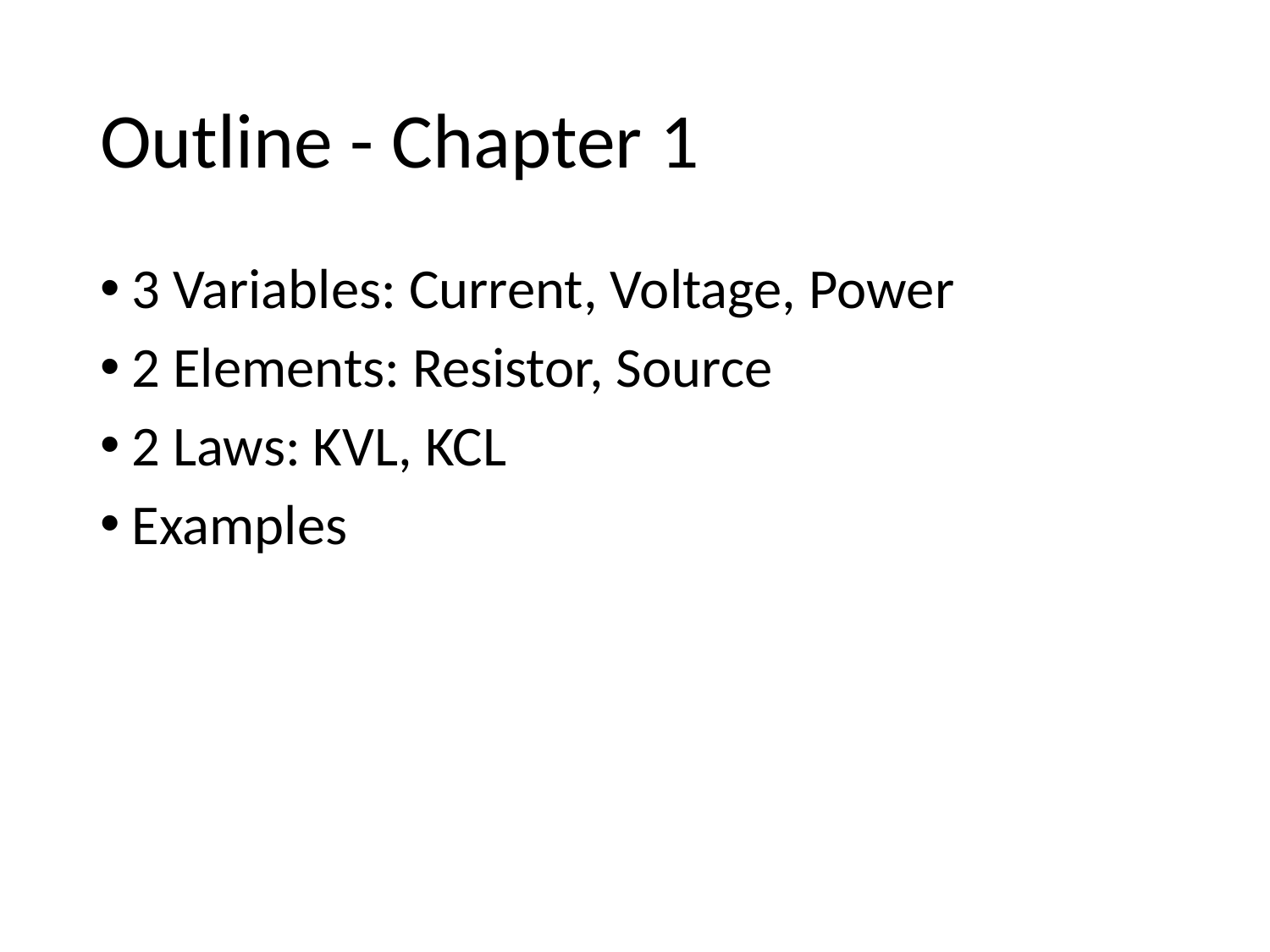

# Outline - Chapter 1
3 Variables: Current, Voltage, Power
2 Elements: Resistor, Source
2 Laws: KVL, KCL
Examples